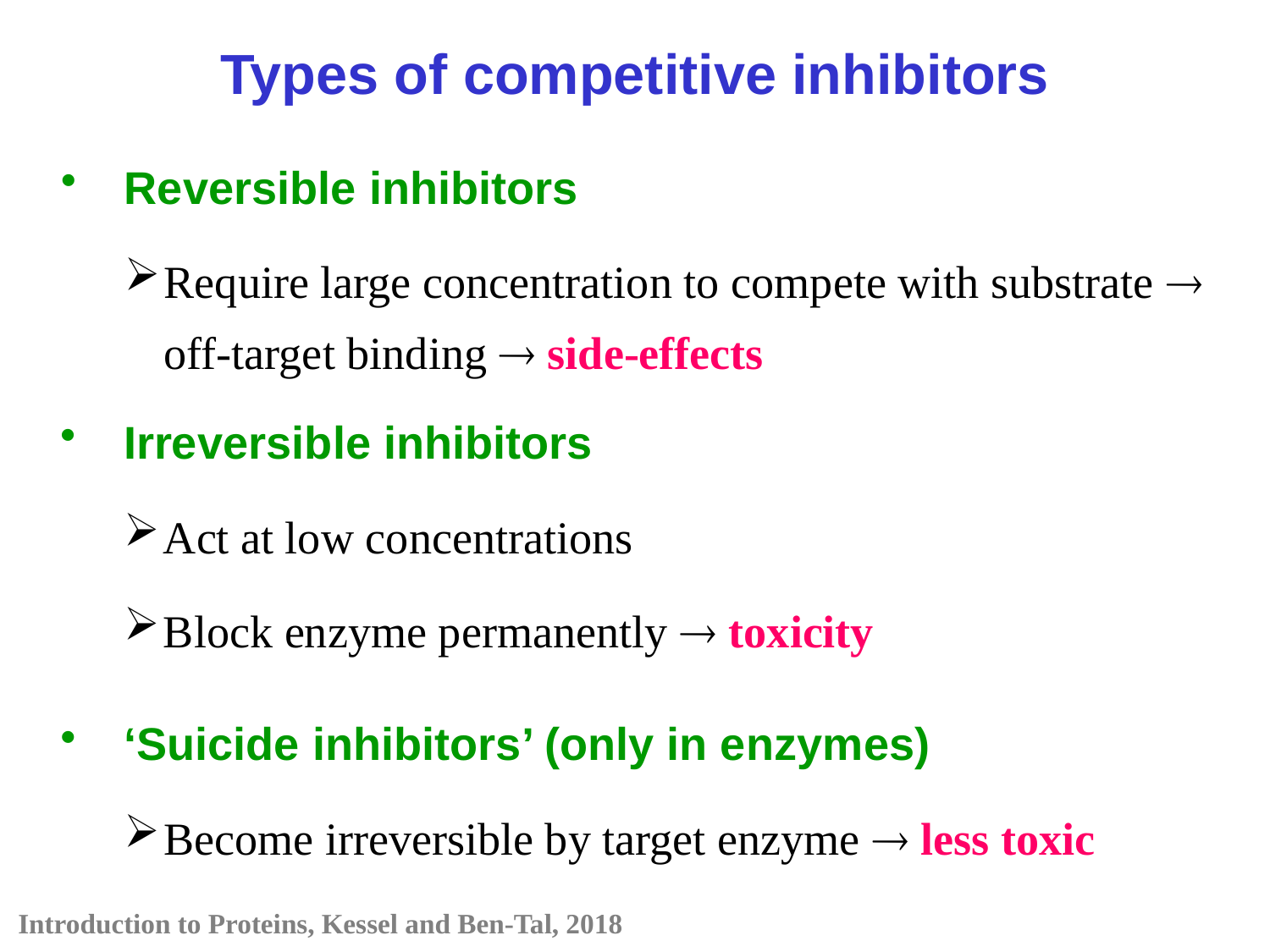

Types of competitive inhibitors
Reversible inhibitors
Require large concentration to compete with substrate → off-target binding → side-effects
Irreversible inhibitors
Act at low concentrations
Block enzyme permanently → toxicity
‘Suicide inhibitors’ (only in enzymes)
Become irreversible by target enzyme → less toxic